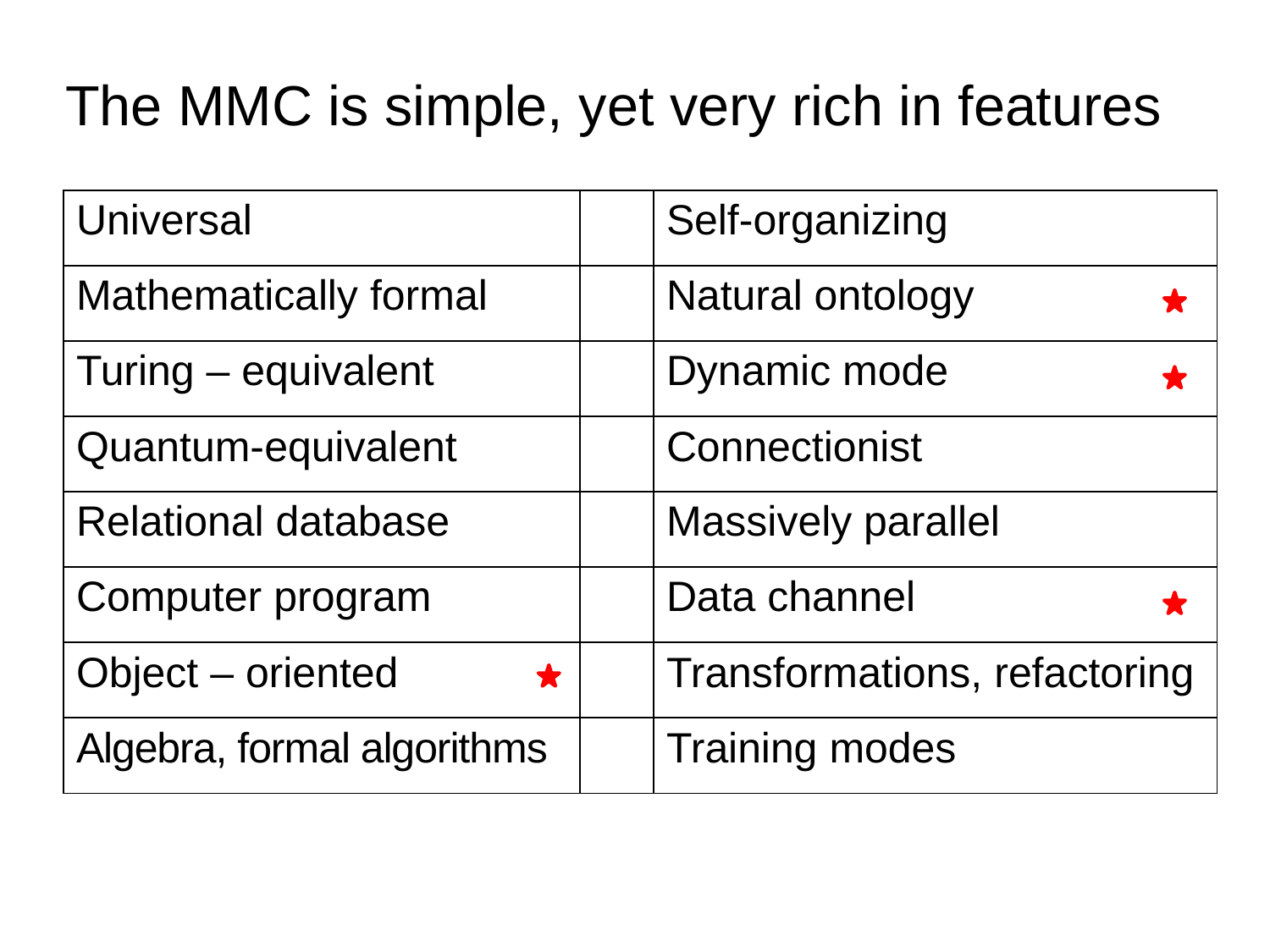

The MMC is simple, yet very rich in features
| Universal |  | Self-organizing |
| --- | --- | --- |
| Mathematically formal |  | Natural ontology |
| Turing – equivalent |  | Dynamic mode |
| Quantum-equivalent |  | Connectionist |
| Relational database |  | Massively parallel |
| Computer program |  | Data channel |
| Object – oriented |  | Transformations, refactoring |
| Algebra, formal algorithms |  | Training modes |